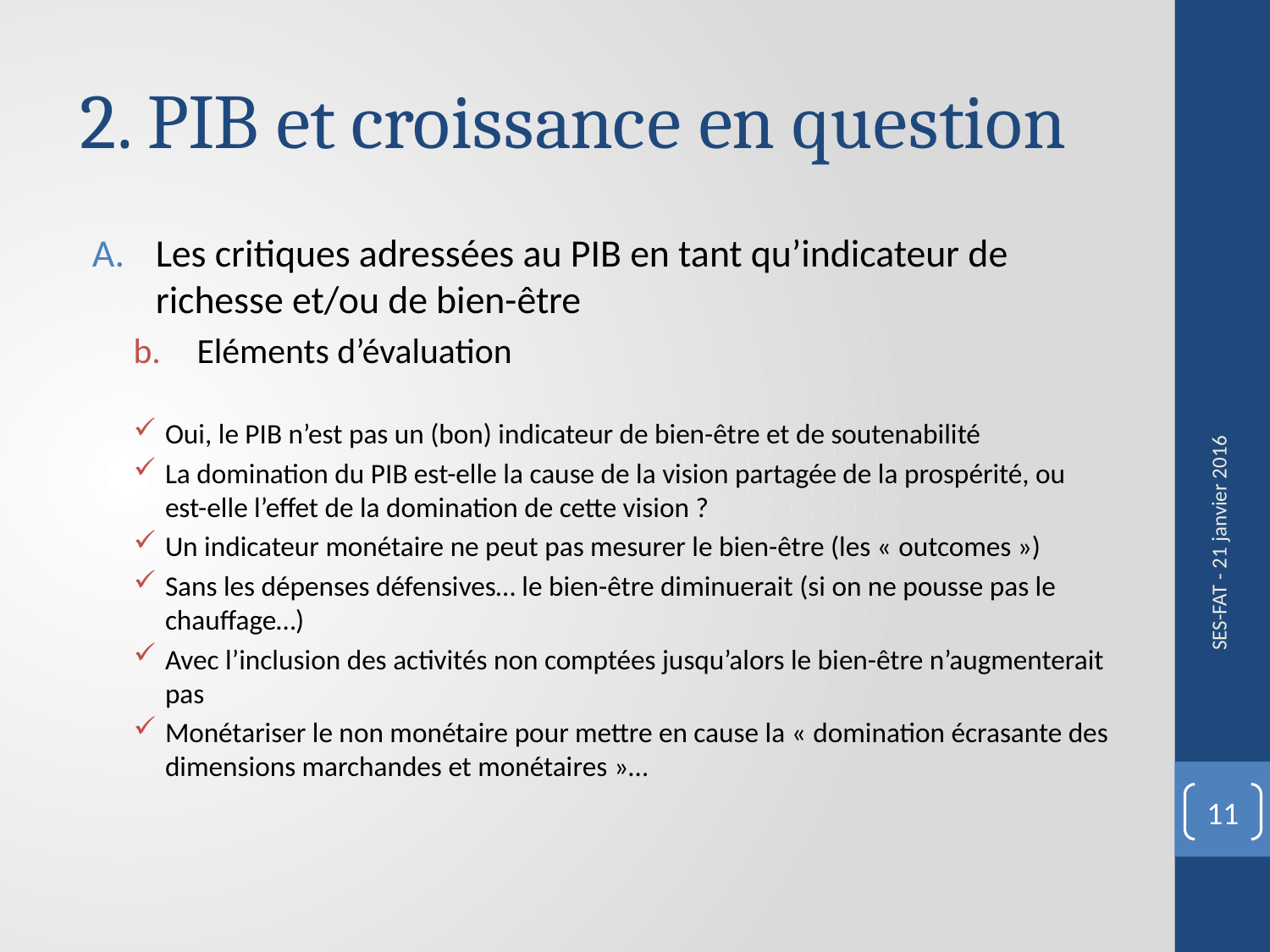

# 2. PIB et croissance en question
Les critiques adressées au PIB en tant qu’indicateur de richesse et/ou de bien-être
Eléments d’évaluation

Oui, le PIB n’est pas un (bon) indicateur de bien-être et de soutenabilité
La domination du PIB est-elle la cause de la vision partagée de la prospérité, ou est-elle l’effet de la domination de cette vision ?
Un indicateur monétaire ne peut pas mesurer le bien-être (les « outcomes »)
Sans les dépenses défensives… le bien-être diminuerait (si on ne pousse pas le chauffage…)
Avec l’inclusion des activités non comptées jusqu’alors le bien-être n’augmenterait pas
Monétariser le non monétaire pour mettre en cause la « domination écrasante des dimensions marchandes et monétaires »…

SES-FAT - 21 janvier 2016
11